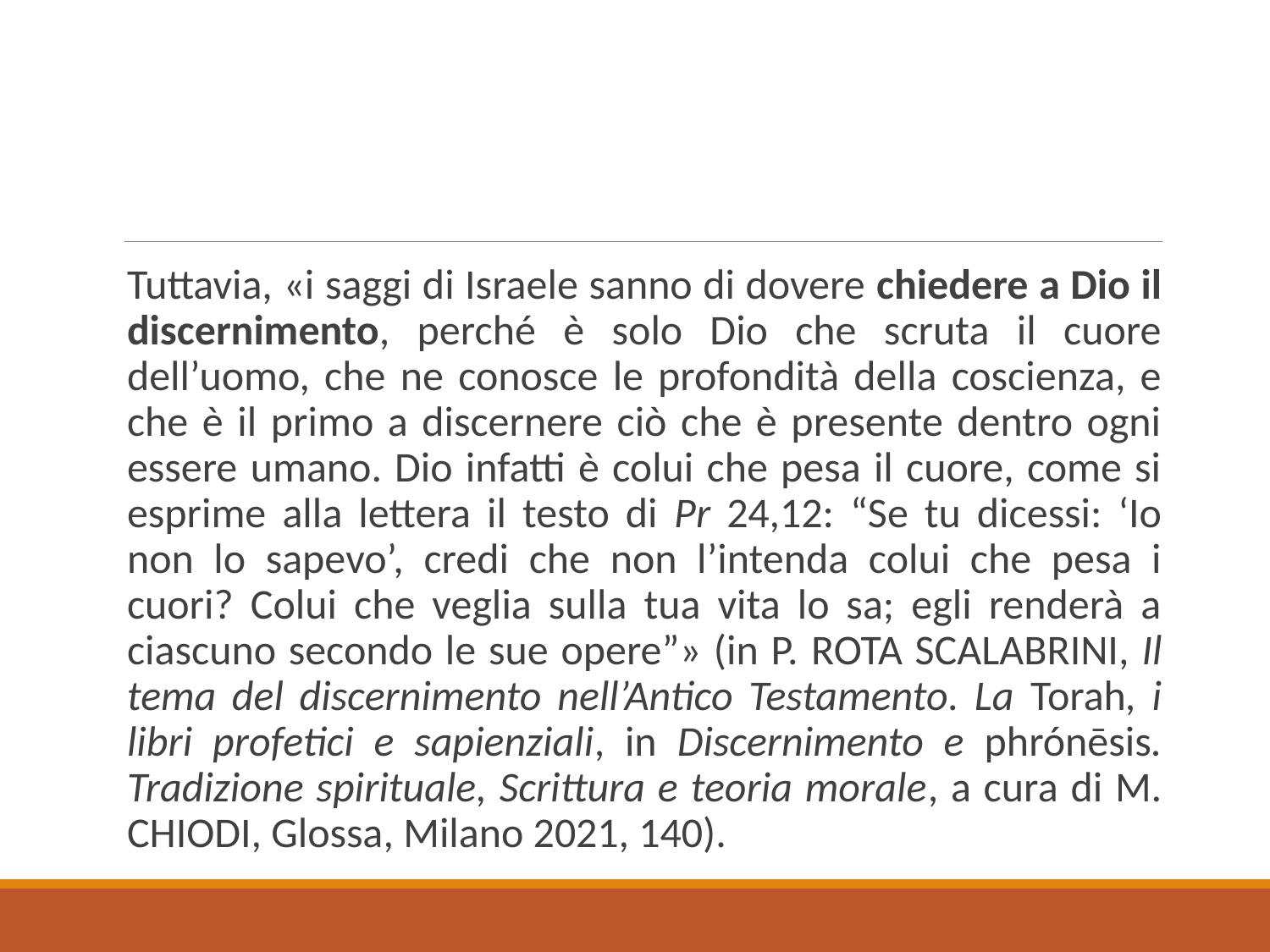

Tuttavia, «i saggi di Israele sanno di dovere chiedere a Dio il discernimento, perché è solo Dio che scruta il cuore dell’uomo, che ne conosce le profondità della coscienza, e che è il primo a discernere ciò che è presente dentro ogni essere umano. Dio infatti è colui che pesa il cuore, come si esprime alla lettera il testo di Pr 24,12: “Se tu dicessi: ‘Io non lo sapevo’, credi che non l’intenda colui che pesa i cuori? Colui che veglia sulla tua vita lo sa; egli renderà a ciascuno secondo le sue opere”» (in P. Rota Scalabrini, Il tema del discernimento nell’Antico Testamento. La Torah, i libri profetici e sapienziali, in Discernimento e phrónēsis. Tradizione spirituale, Scrittura e teoria morale, a cura di M. Chiodi, Glossa, Milano 2021, 140).